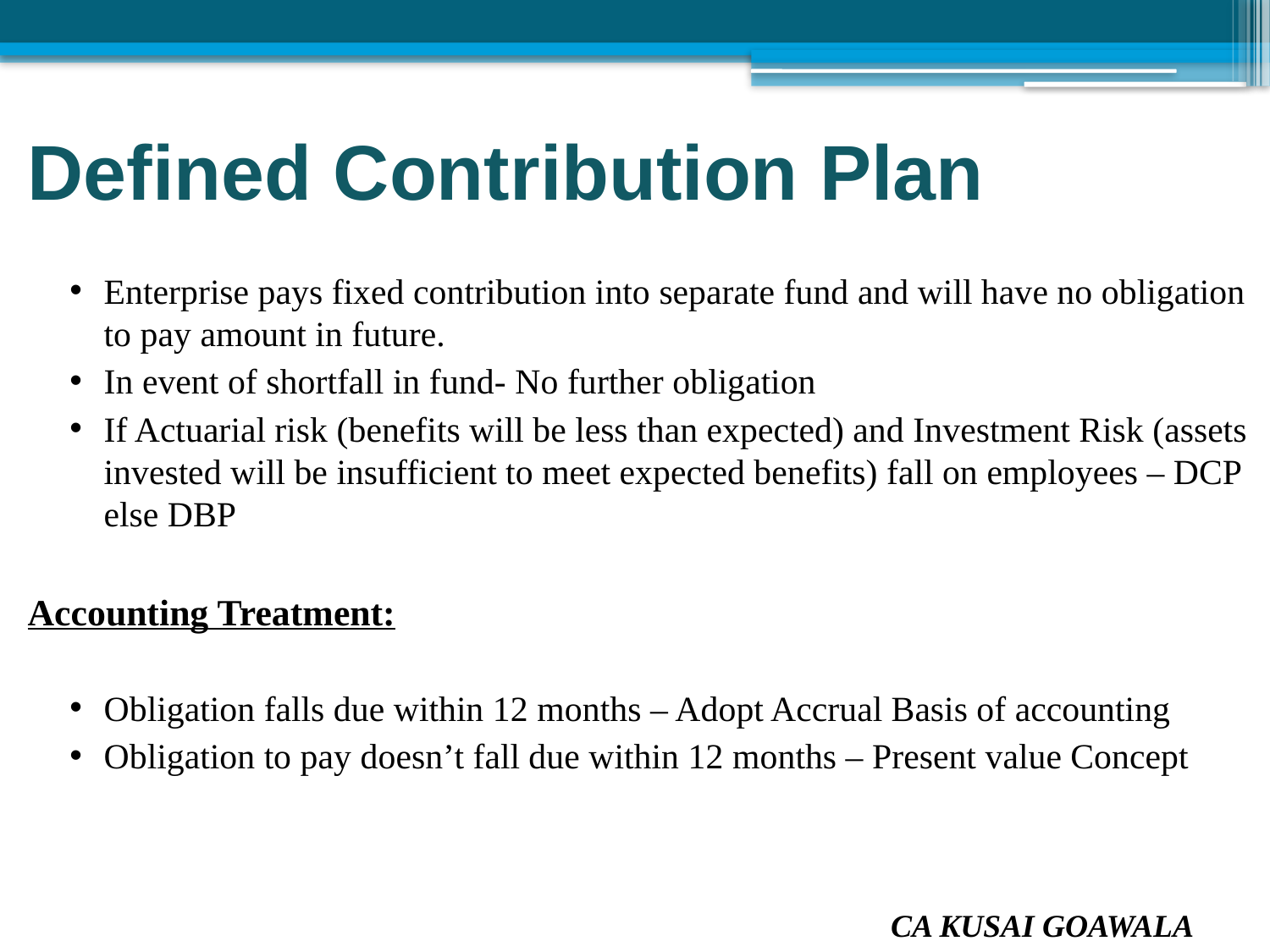

# Defined Contribution Plan

Enterprise pays fixed contribution into separate fund and will have no obligation to pay amount in future.
In event of shortfall in fund- No further obligation
If Actuarial risk (benefits will be less than expected) and Investment Risk (assets invested will be insufficient to meet expected benefits) fall on employees – DCP else DBP

Accounting Treatment:

Obligation falls due within 12 months – Adopt Accrual Basis of accounting
Obligation to pay doesn’t fall due within 12 months – Present value Concept

CA KUSAI GOAWALA